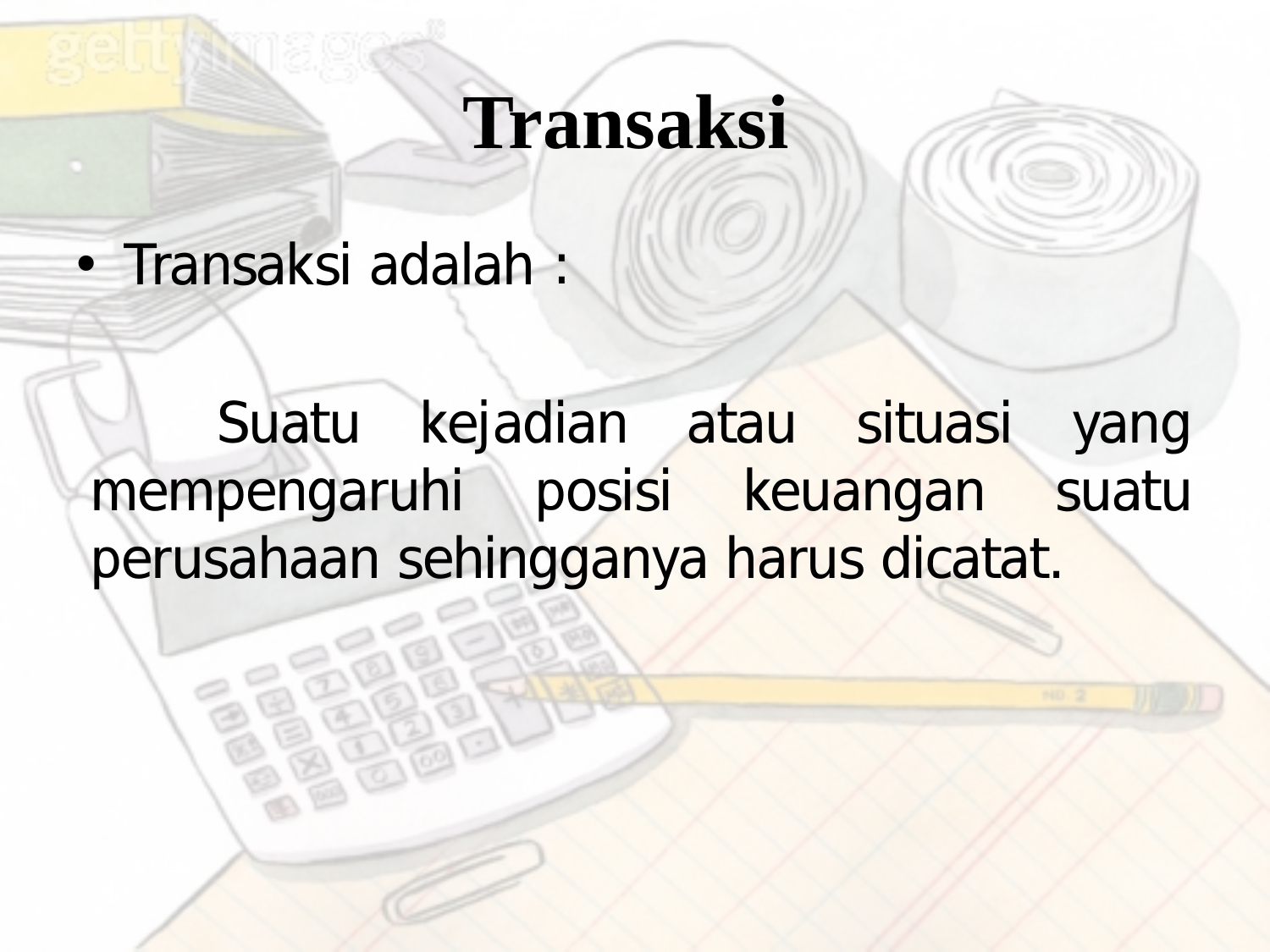

# Transaksi
Transaksi adalah :

	Suatu kejadian atau situasi yang mempengaruhi posisi keuangan suatu perusahaan sehingganya harus dicatat.